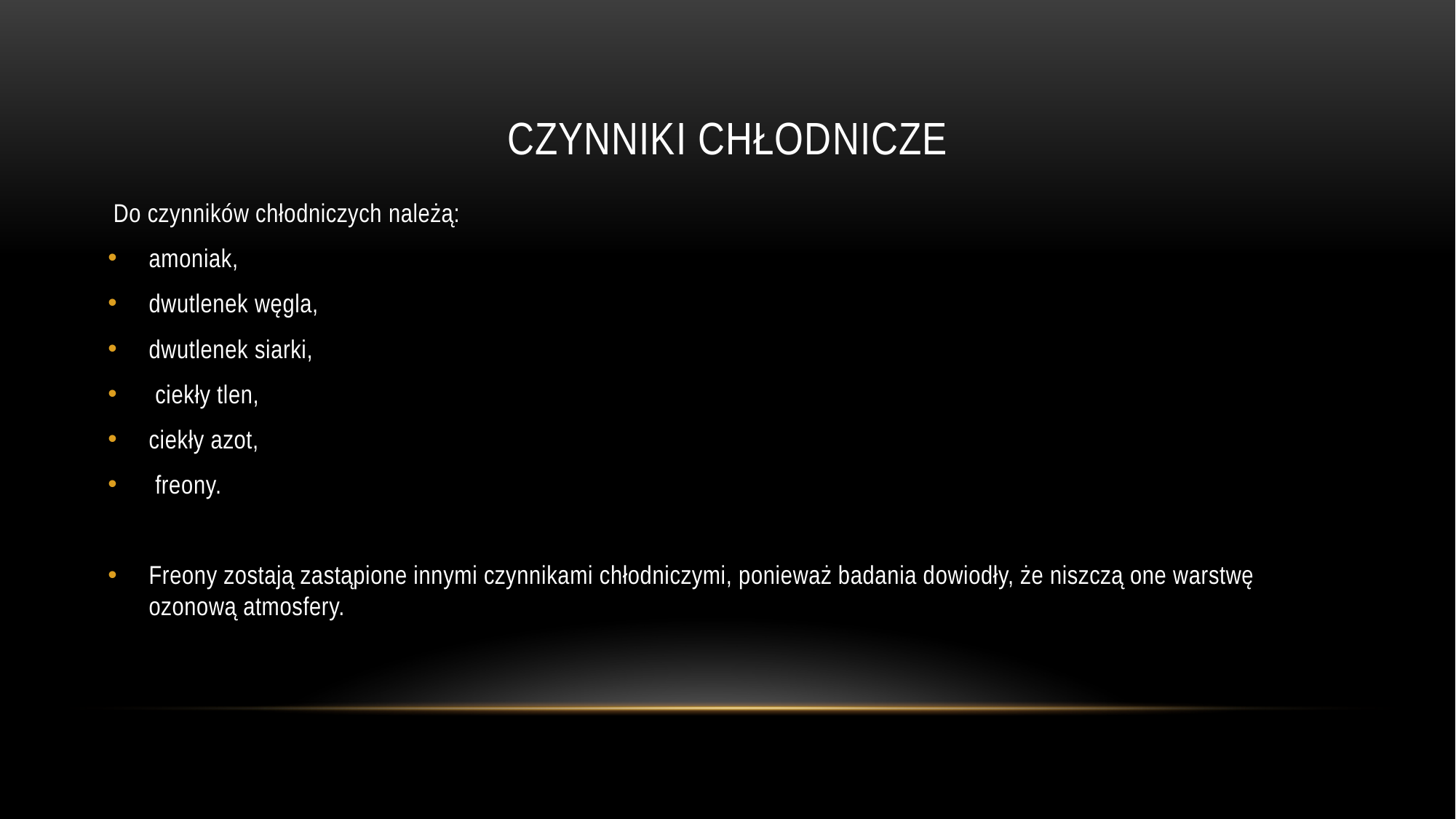

# CZYNNIKI CHŁODNICZE
Do czynników chłodniczych należą:
amoniak,
dwutlenek węgla,
dwutlenek siarki,
 ciekły tlen,
ciekły azot,
 freony.

Freony zostają zastąpione innymi czynnikami chłodniczymi, ponieważ badania dowiodły, że niszczą one warstwę ozonową atmosfery.